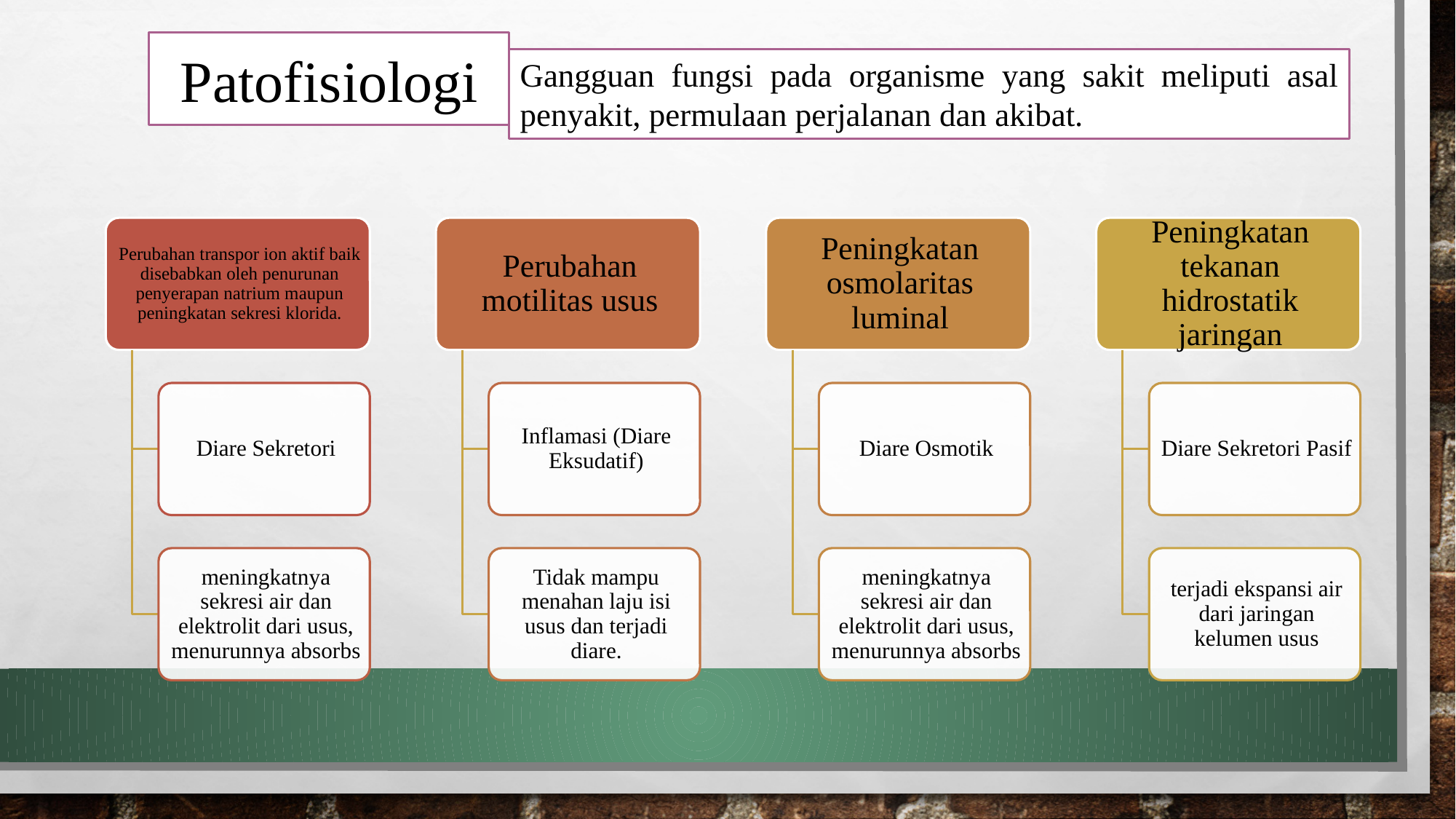

Patofisiologi
Gangguan fungsi pada organisme yang sakit meliputi asal penyakit, permulaan perjalanan dan akibat.
Perubahan transpor ion aktif baik disebabkan oleh penurunan penyerapan natrium maupun peningkatan sekresi klorida.
Diare Sekretori
meningkatnya sekresi air dan elektrolit dari usus, menurunnya absorbs
Perubahan motilitas usus
Inflamasi (Diare Eksudatif)
Tidak mampu menahan laju isi usus dan terjadi diare.
Peningkatan osmolaritas luminal
Diare Osmotik
meningkatnya sekresi air dan elektrolit dari usus, menurunnya absorbs
Peningkatan tekanan hidrostatik jaringan
Diare Sekretori Pasif
terjadi ekspansi air dari jaringan kelumen usus